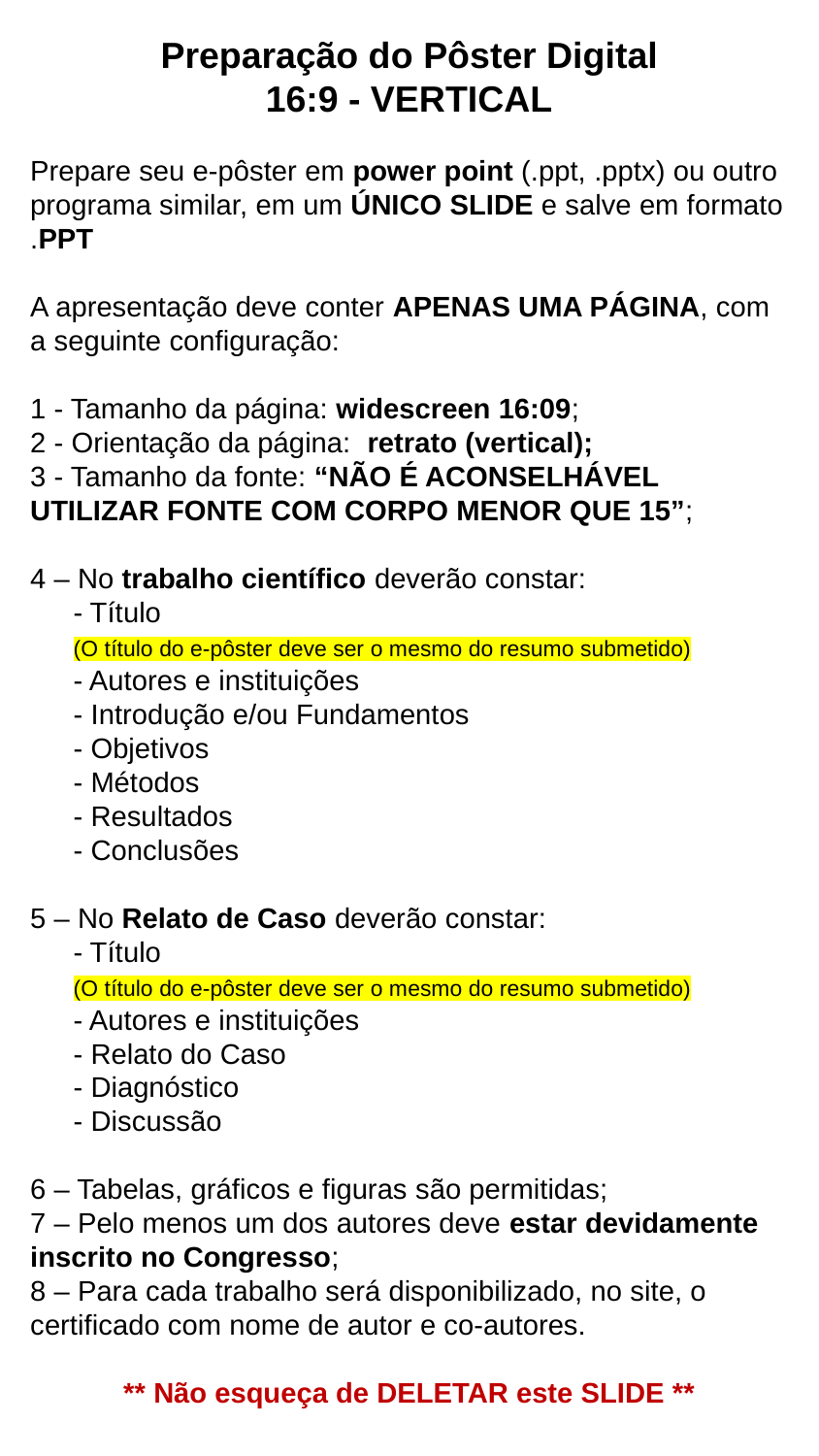

Preparação do Pôster Digital
16:9 - VERTICAL
Prepare seu e-pôster em power point (.ppt, .pptx) ou outro programa similar, em um ÚNICO SLIDE e salve em formato .PPT

A apresentação deve conter APENAS UMA PÁGINA, com a seguinte configuração:

1 - Tamanho da página: widescreen 16:09;
2 - Orientação da página:  retrato (vertical);
3 - Tamanho da fonte: “NÃO É ACONSELHÁVEL UTILIZAR FONTE COM CORPO MENOR QUE 15”;

4 – No trabalho científico deverão constar:
- Título
(O título do e-pôster deve ser o mesmo do resumo submetido)
- Autores e instituições
- Introdução e/ou Fundamentos
- Objetivos
- Métodos
- Resultados
- Conclusões

5 – No Relato de Caso deverão constar:
- Título
(O título do e-pôster deve ser o mesmo do resumo submetido)
- Autores e instituições
- Relato do Caso
- Diagnóstico
- Discussão

6 – Tabelas, gráficos e figuras são permitidas;
7 – Pelo menos um dos autores deve estar devidamente inscrito no Congresso;
8 – Para cada trabalho será disponibilizado, no site, o certificado com nome de autor e co-autores.

** Não esqueça de DELETAR este SLIDE **